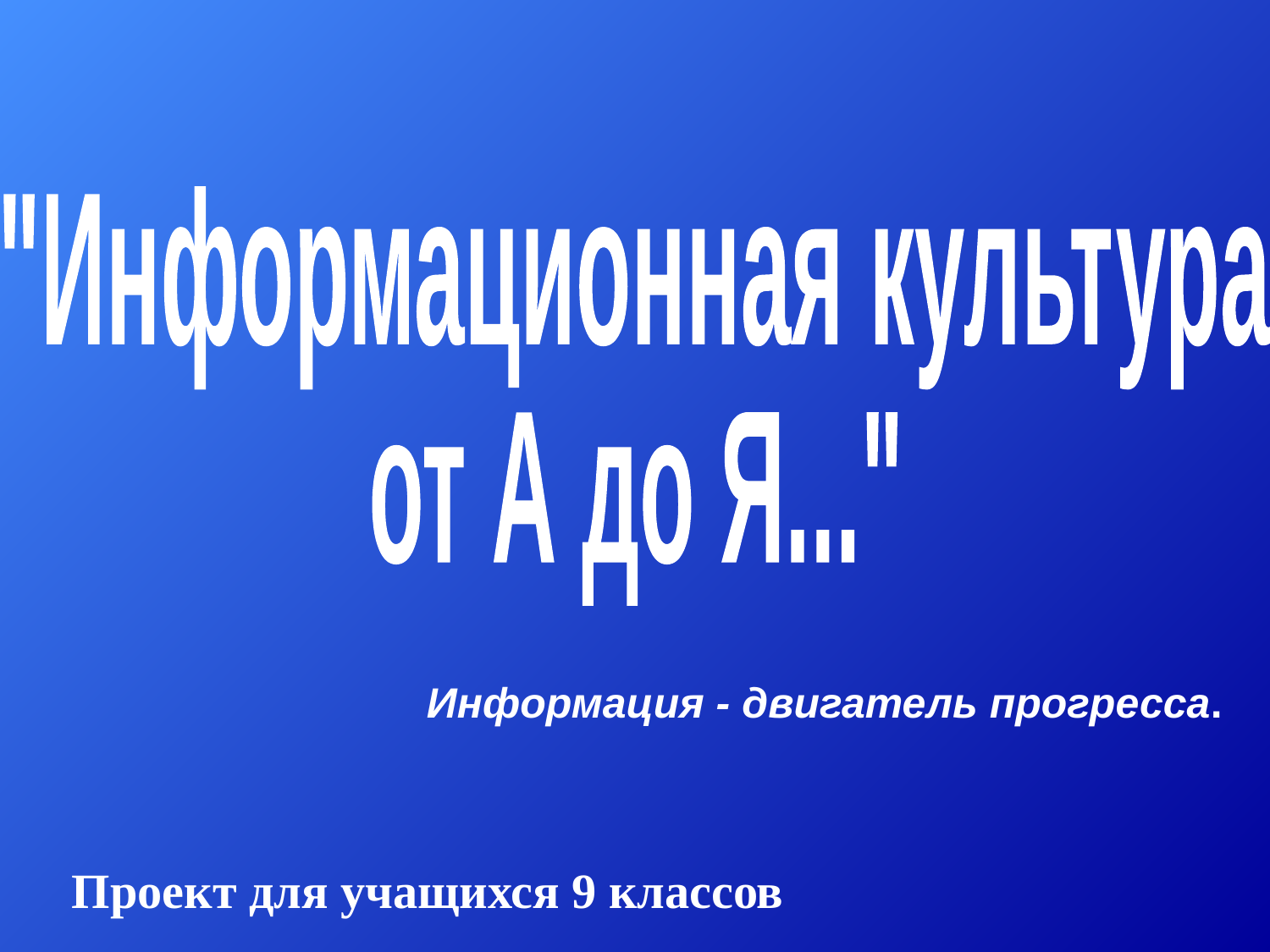

"Информационная культура
от А до Я..."
Информация - двигатель прогресса.
Проект для учащихся 9 классов